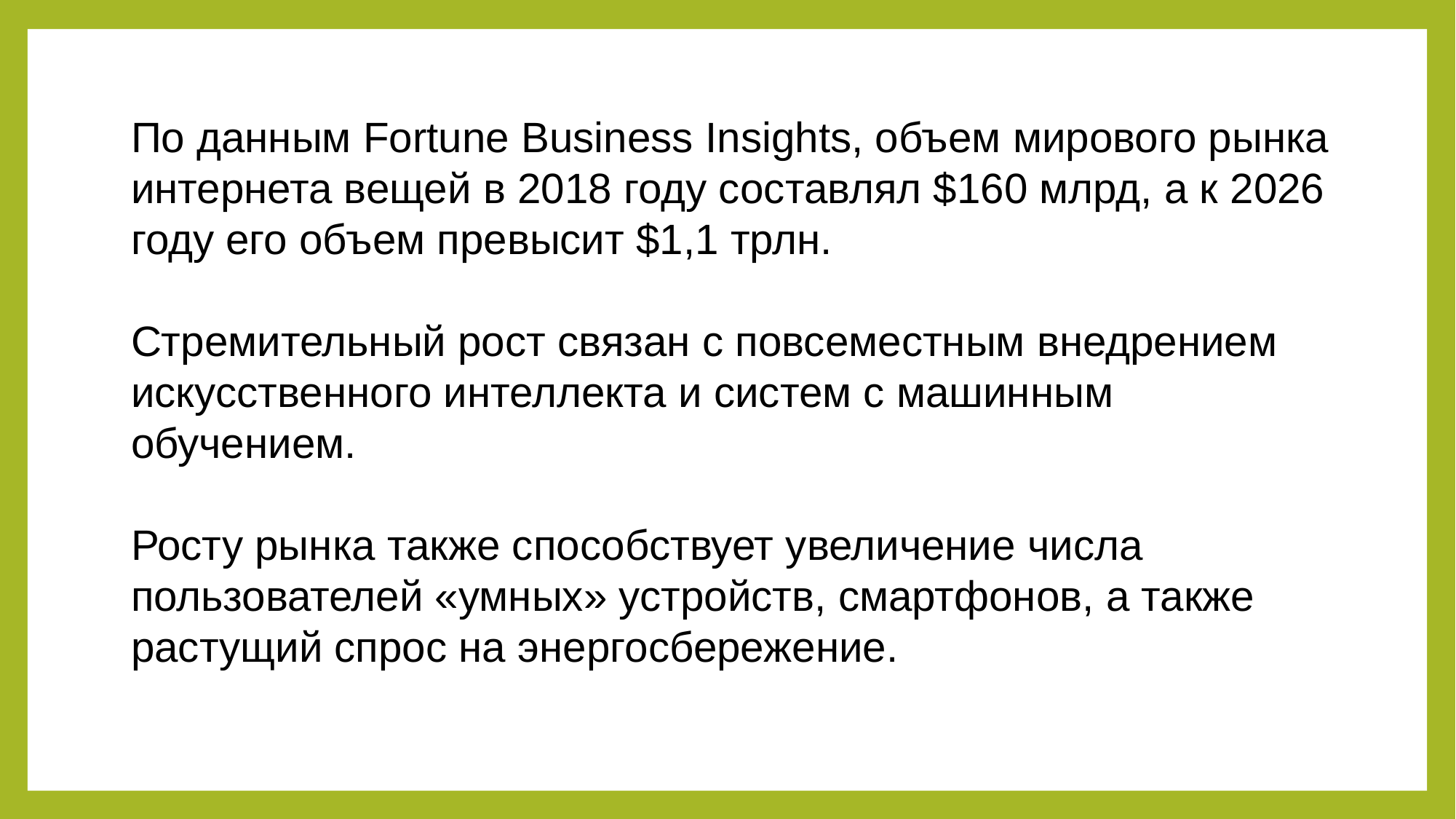

По данным Fortune Business Insights, объем мирового рынка интернета вещей в 2018 году составлял $160 млрд, а к 2026 году его объем превысит $1,1 трлн.

Стремительный рост связан с повсеместным внедрением искусственного интеллекта и систем с машинным обучением.

Росту рынка также способствует увеличение числа пользователей «умных» устройств, смартфонов, а также растущий спрос на энергосбережение.